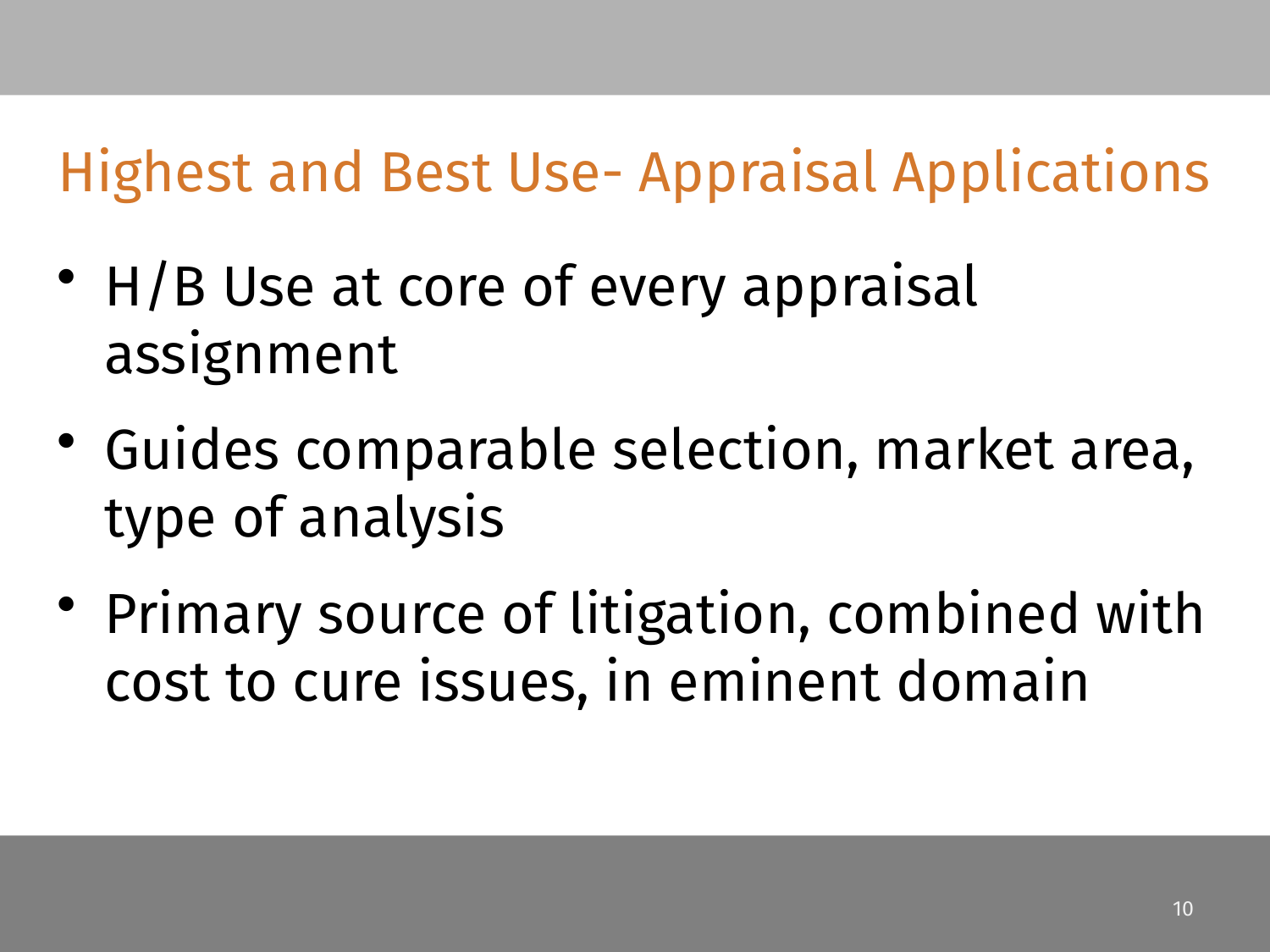

# Highest and Best Use- Appraisal Applications
H/B Use at core of every appraisal assignment
Guides comparable selection, market area, type of analysis
Primary source of litigation, combined with cost to cure issues, in eminent domain

10